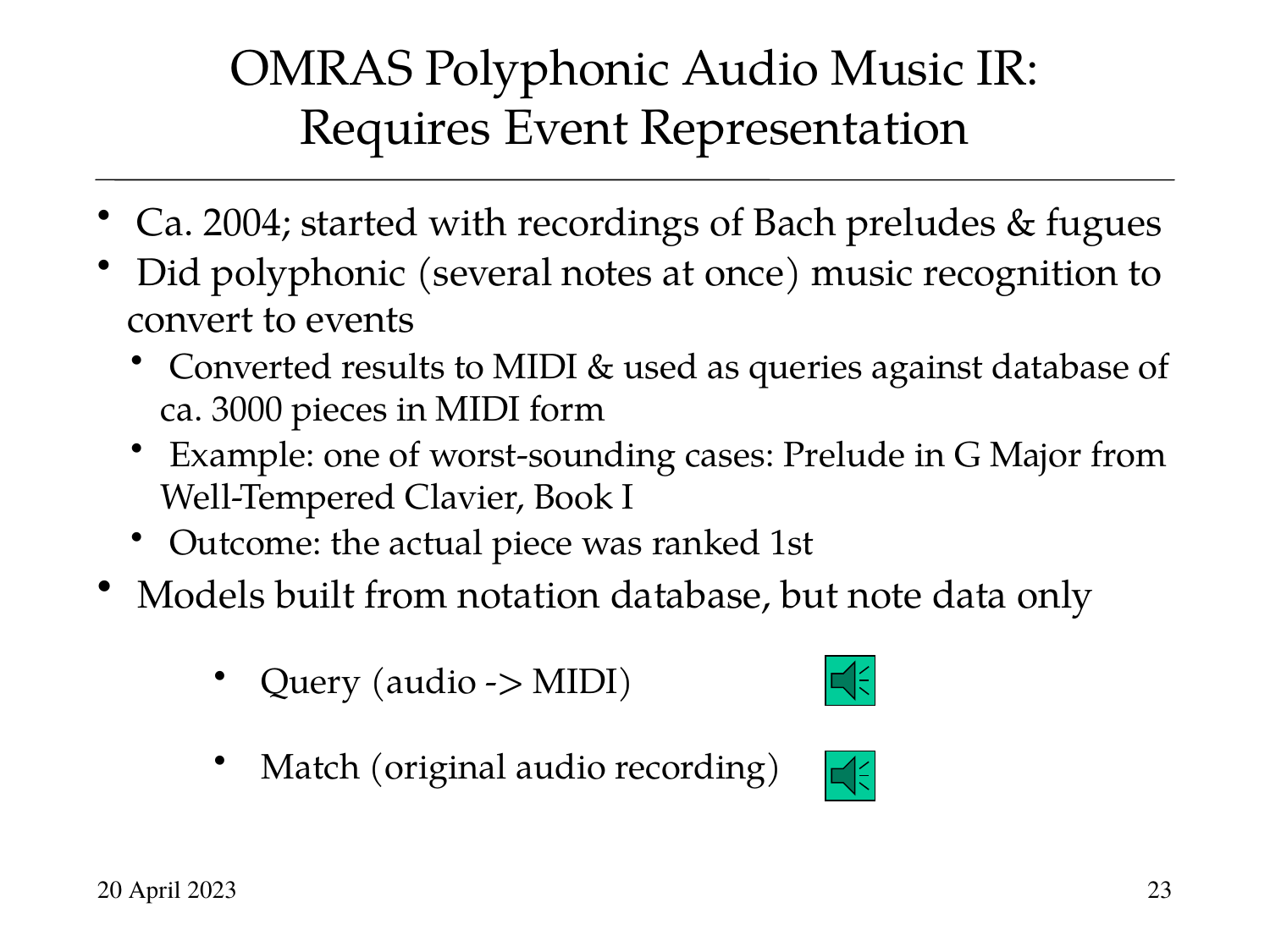

# OMRAS Polyphonic Audio Music IR: Requires Event Representation
 Ca. 2004; started with recordings of Bach preludes & fugues
 Did polyphonic (several notes at once) music recognition to convert to events
 Converted results to MIDI & used as queries against database of ca. 3000 pieces in MIDI form
 Example: one of worst-sounding cases: Prelude in G Major from Well-Tempered Clavier, Book I
 Outcome: the actual piece was ranked 1st
 Models built from notation database, but note data only
Query (audio -> MIDI)

Match (original audio recording)

20 April 2023
23